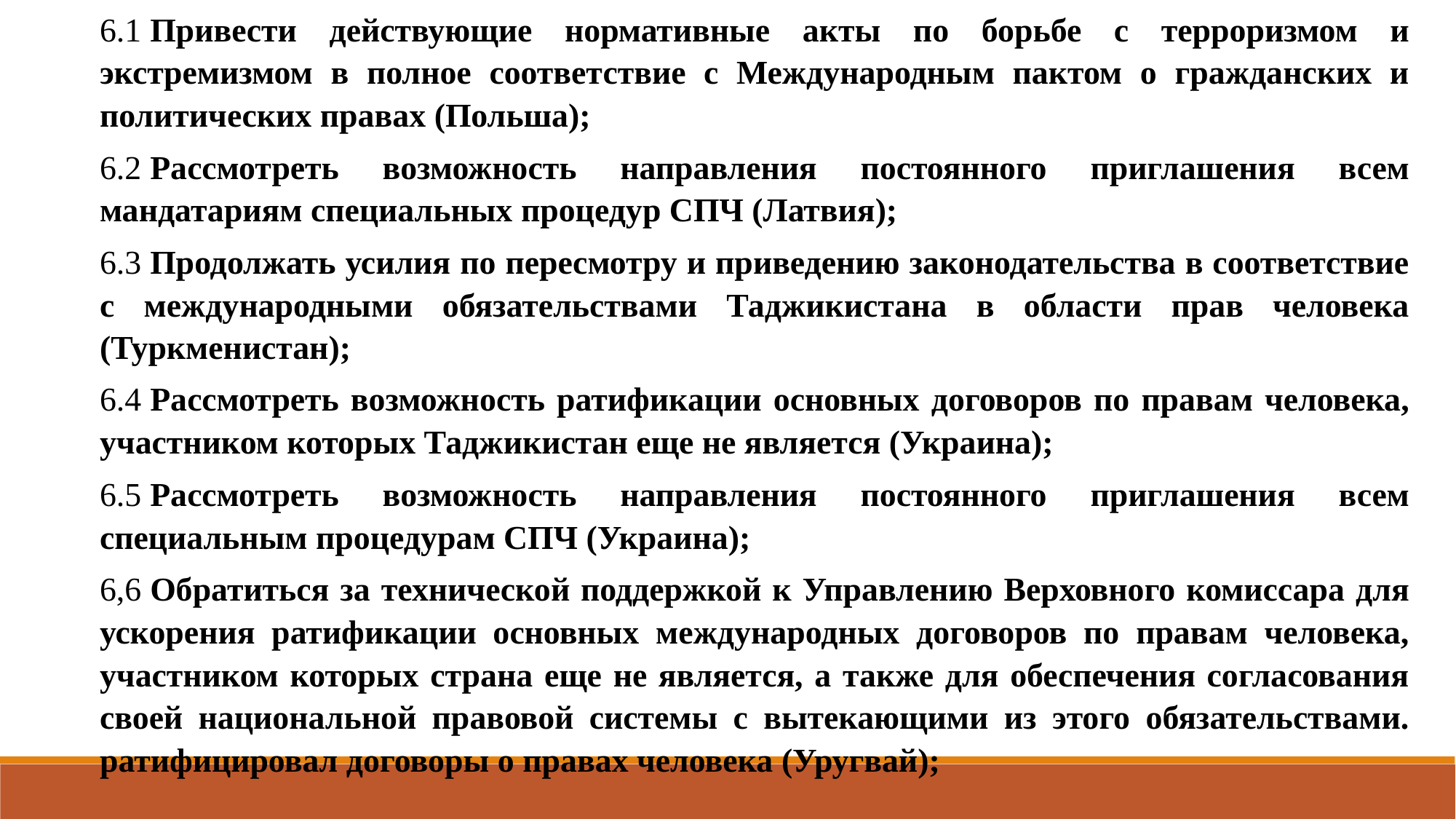

6.1 Привести действующие нормативные акты по борьбе с терроризмом и экстремизмом в полное соответствие с Международным пактом о гражданских и политических правах (Польша);
6.2 Рассмотреть возможность направления постоянного приглашения всем мандатариям специальных процедур СПЧ (Латвия);
6.3 Продолжать усилия по пересмотру и приведению законодательства в соответствие с международными обязательствами Таджикистана в области прав человека (Туркменистан);
6.4 Рассмотреть возможность ратификации основных договоров по правам человека, участником которых Таджикистан еще не является (Украина);
6.5 Рассмотреть возможность направления постоянного приглашения всем специальным процедурам СПЧ (Украина);
6,6 Обратиться за технической поддержкой к Управлению Верховного комиссара для ускорения ратификации основных международных договоров по правам человека, участником которых страна еще не является, а также для обеспечения согласования своей национальной правовой системы с вытекающими из этого обязательствами. ратифицировал договоры о правах человека (Уругвай);